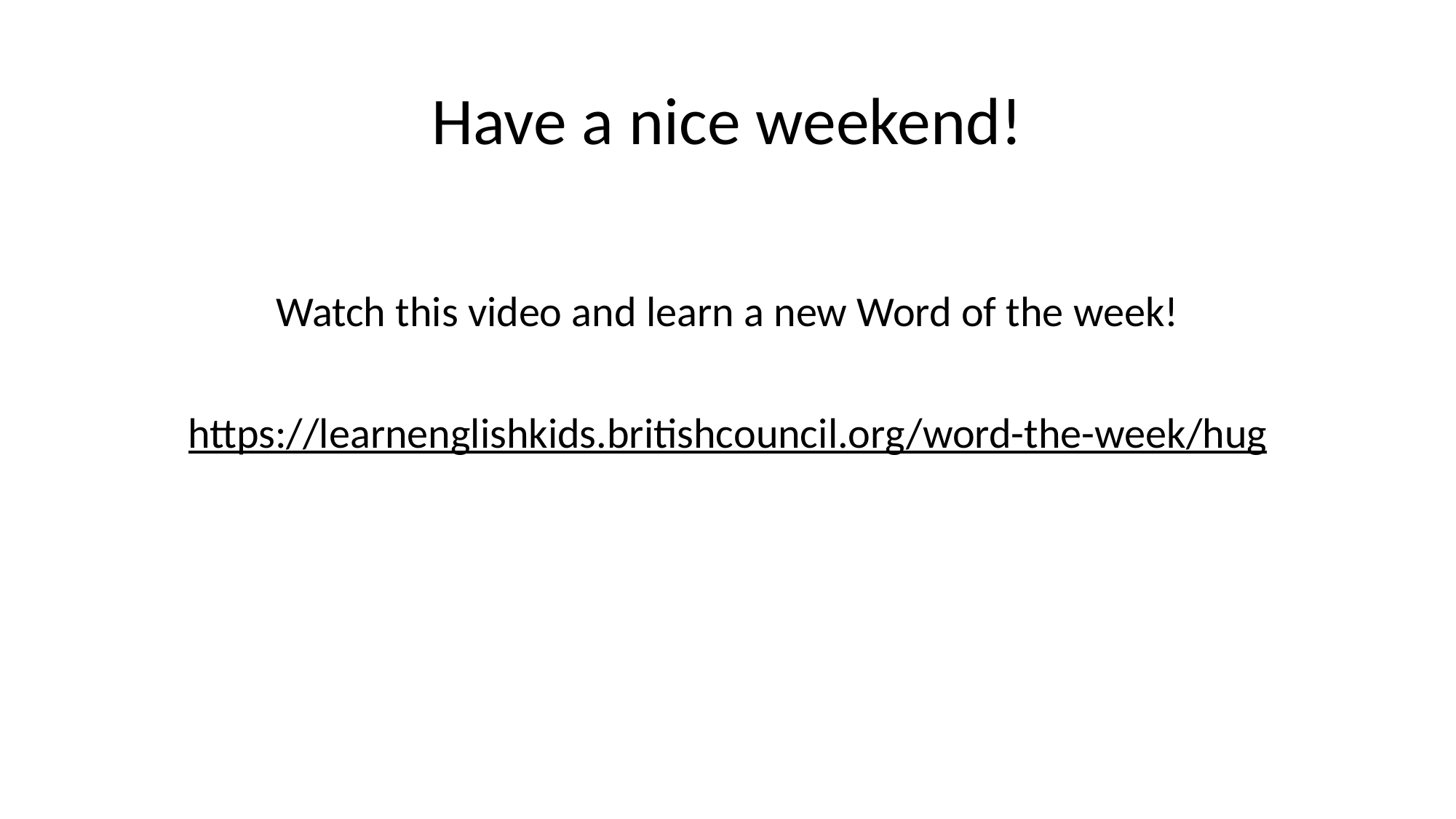

# Have a nice weekend!

Watch this video and learn a new Word of the week!

https://learnenglishkids.britishcouncil.org/word-the-week/hug